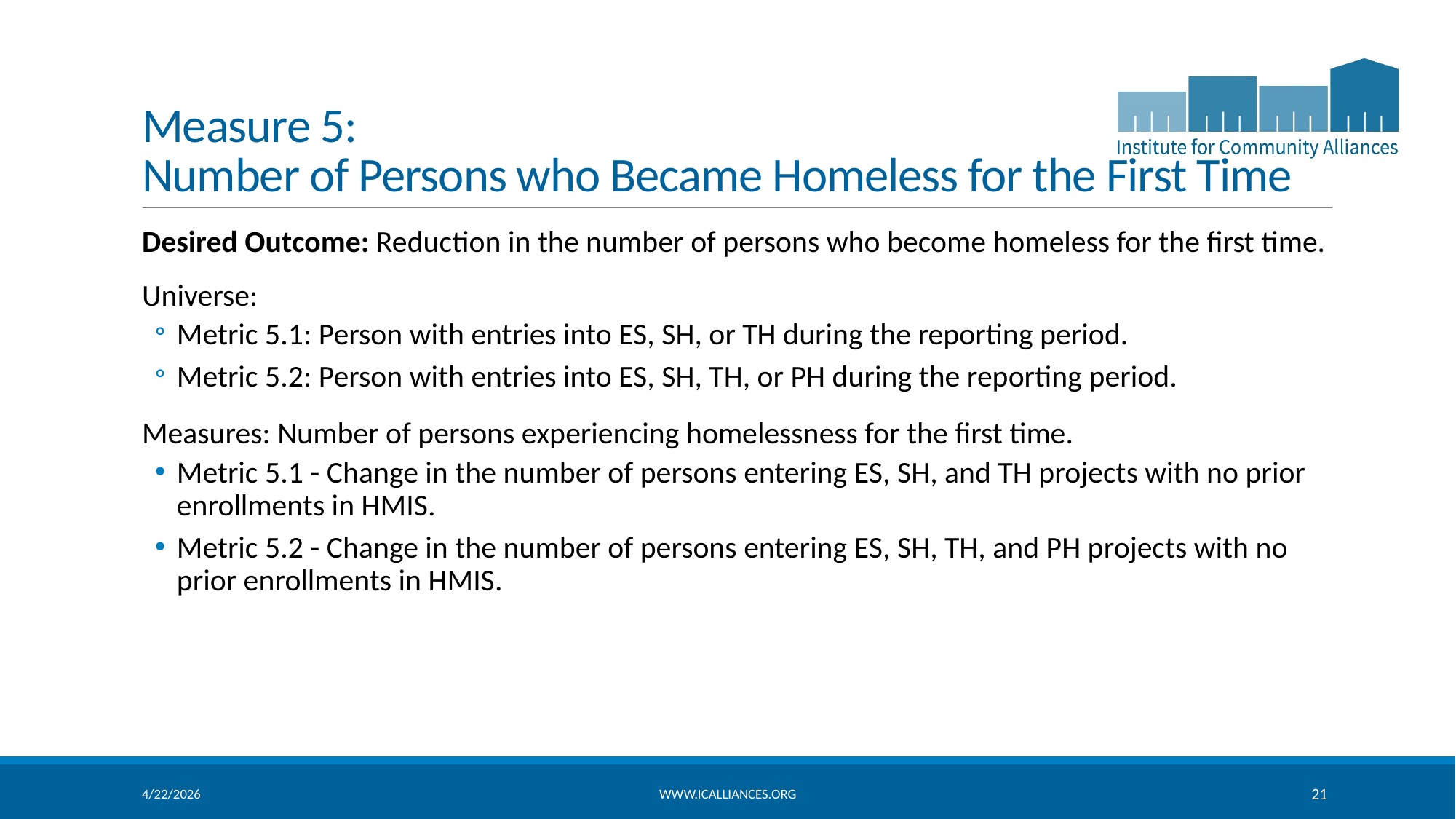

# Measure 5: Number of Persons who Became Homeless for the First Time
Desired Outcome: Reduction in the number of persons who become homeless for the first time.
Universe:
Metric 5.1: Person with entries into ES, SH, or TH during the reporting period.
Metric 5.2: Person with entries into ES, SH, TH, or PH during the reporting period.
Measures: Number of persons experiencing homelessness for the first time.
Metric 5.1 - Change in the number of persons entering ES, SH, and TH projects with no prior enrollments in HMIS.
Metric 5.2 - Change in the number of persons entering ES, SH, TH, and PH projects with no prior enrollments in HMIS.

4/22/2026
www.icalliances.org
21